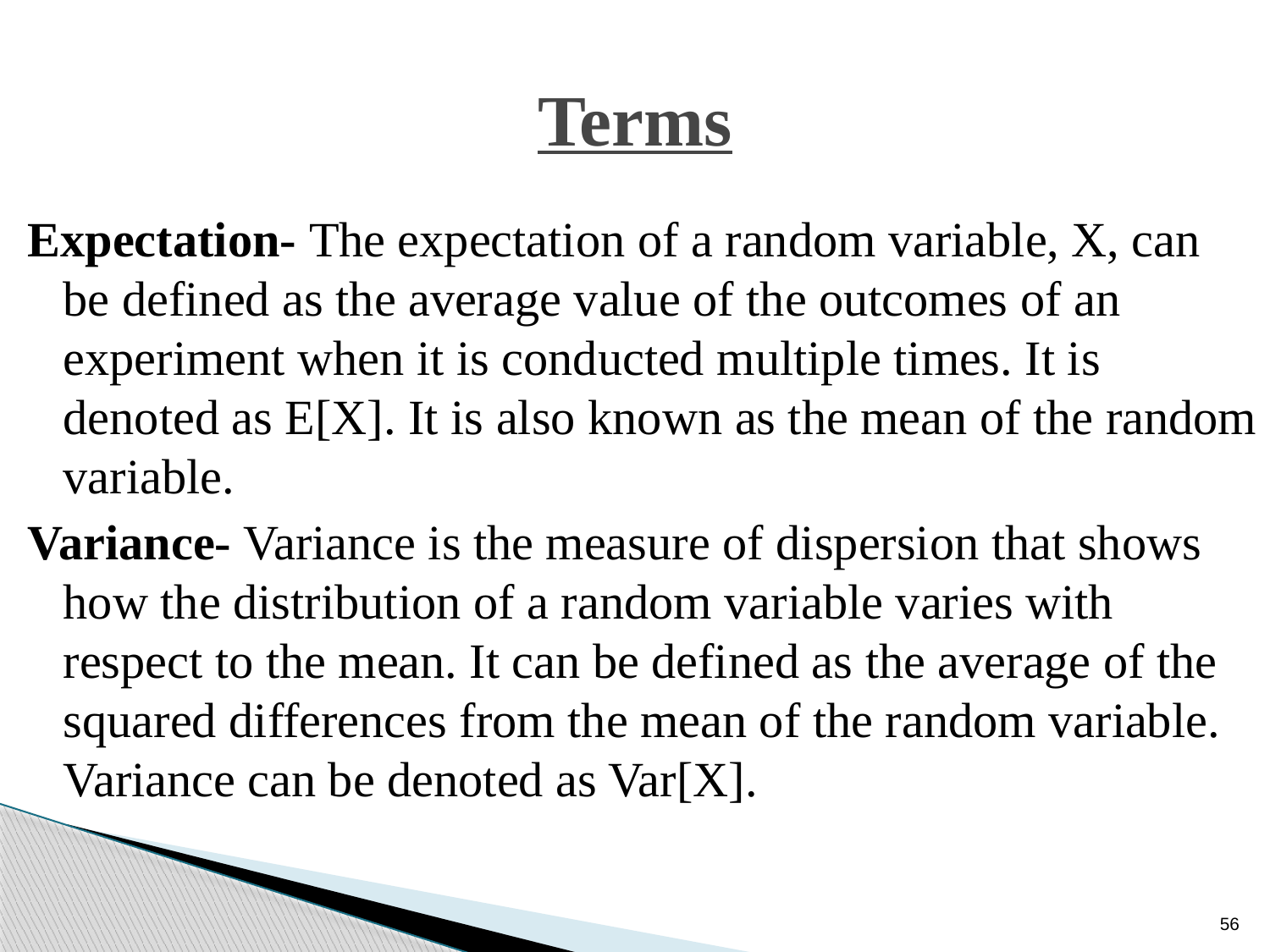

# Terms
Expectation- The expectation of a random variable, X, can be defined as the average value of the outcomes of an experiment when it is conducted multiple times. It is denoted as E[X]. It is also known as the mean of the random variable.
Variance- Variance is the measure of dispersion that shows how the distribution of a random variable varies with respect to the mean. It can be defined as the average of the squared differences from the mean of the random variable. Variance can be denoted as Var[X].

56